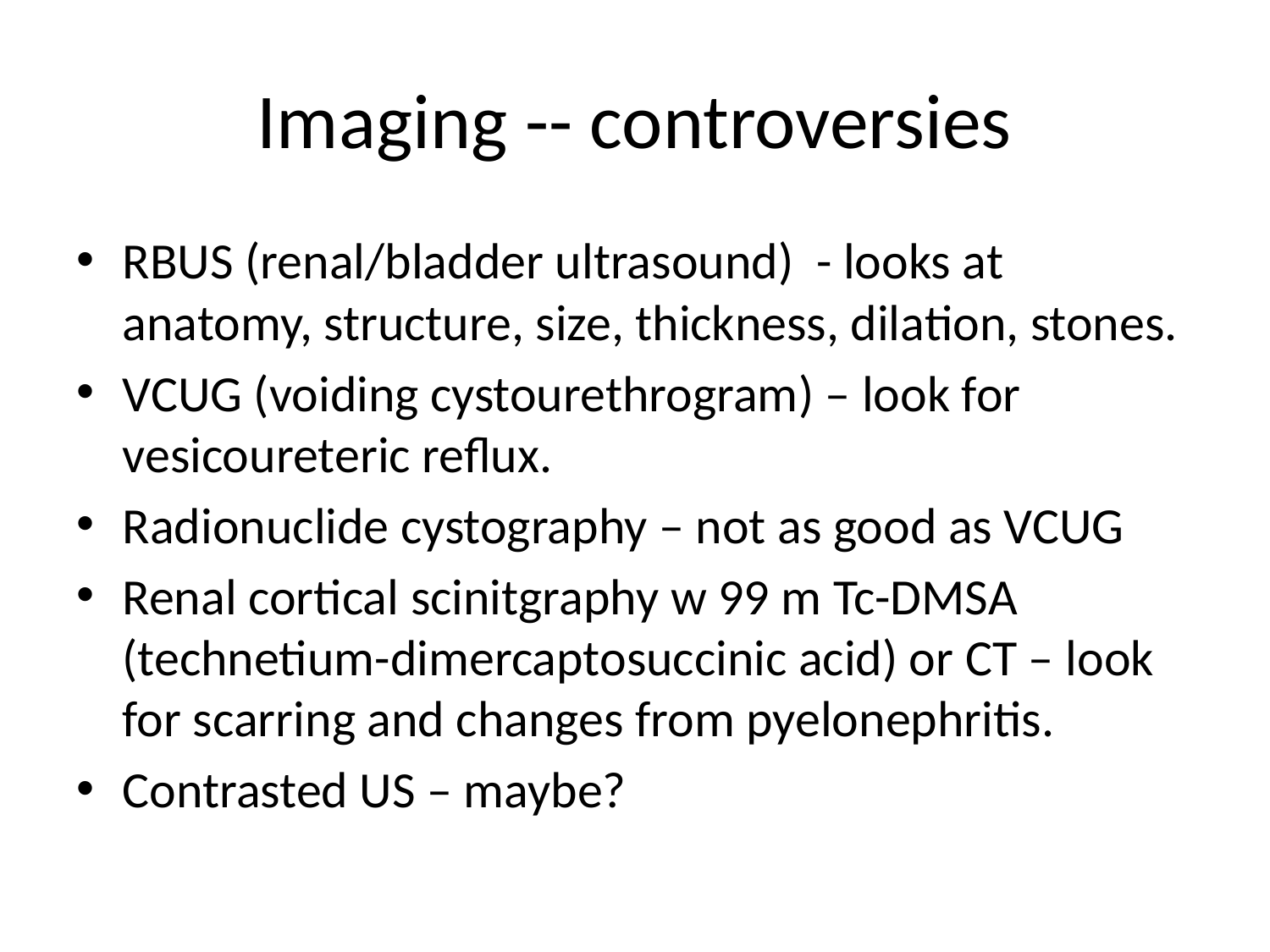

# Imaging -- controversies
RBUS (renal/bladder ultrasound)  - looks at anatomy, structure, size, thickness, dilation, stones.
VCUG (voiding cystourethrogram) – look for vesicoureteric reflux.
Radionuclide cystography – not as good as VCUG
Renal cortical scinitgraphy w 99 m Tc-DMSA (technetium-dimercaptosuccinic acid) or CT – look for scarring and changes from pyelonephritis.
Contrasted US – maybe?